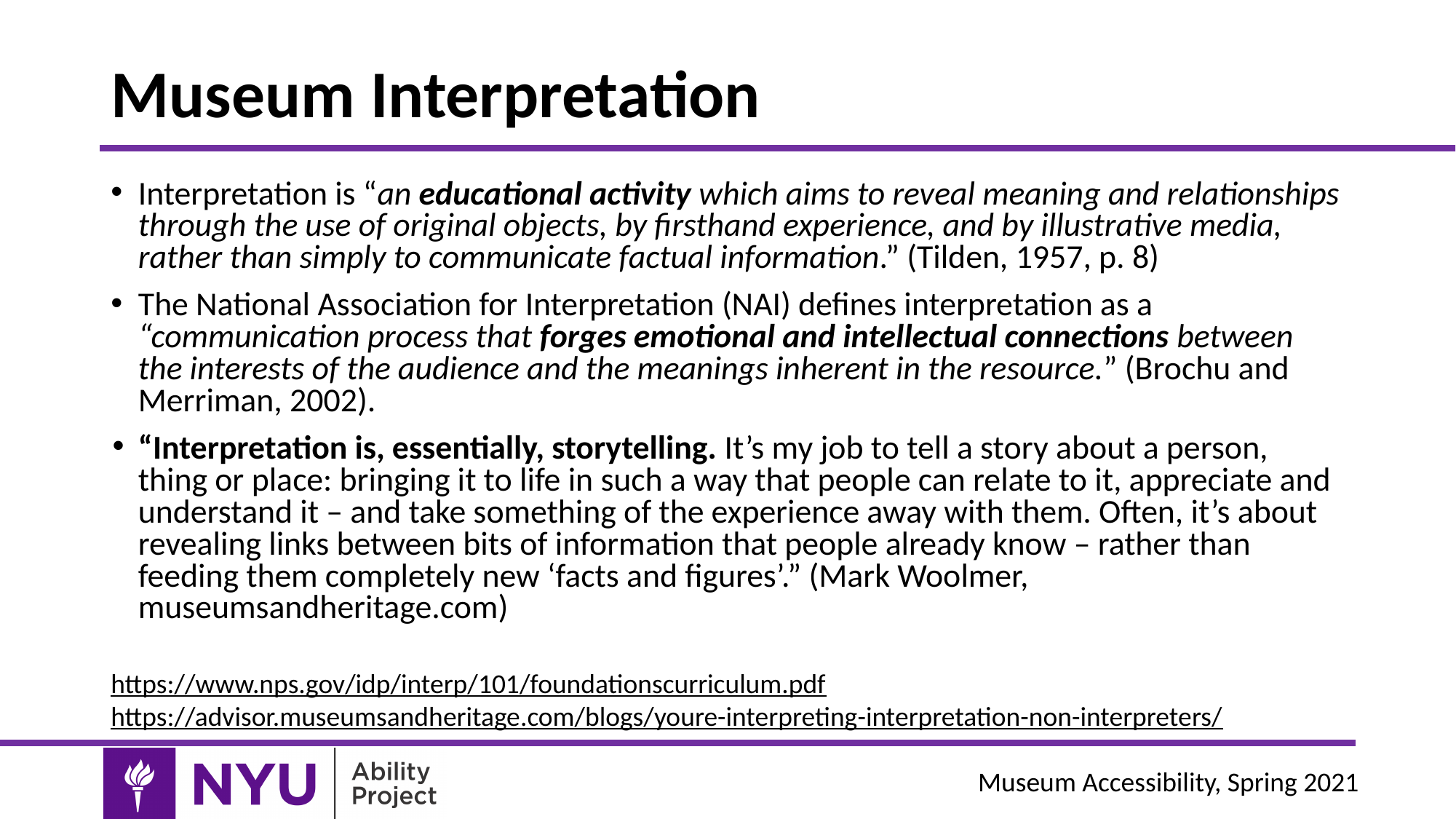

# Museum Interpretation
Interpretation is “an educational activity which aims to reveal meaning and relationships through the use of original objects, by firsthand experience, and by illustrative media, rather than simply to communicate factual information.” (Tilden, 1957, p. 8)
The National Association for Interpretation (NAI) defines interpretation as a “communication process that forges emotional and intellectual connections between the interests of the audience and the meanings inherent in the resource.” (Brochu and Merriman, 2002).
“Interpretation is, essentially, storytelling. It’s my job to tell a story about a person, thing or place: bringing it to life in such a way that people can relate to it, appreciate and understand it – and take something of the experience away with them. Often, it’s about revealing links between bits of information that people already know – rather than feeding them completely new ‘facts and figures’.” (Mark Woolmer, museumsandheritage.com)

https://www.nps.gov/idp/interp/101/foundationscurriculum.pdf
https://advisor.museumsandheritage.com/blogs/youre-interpreting-interpretation-non-interpreters/